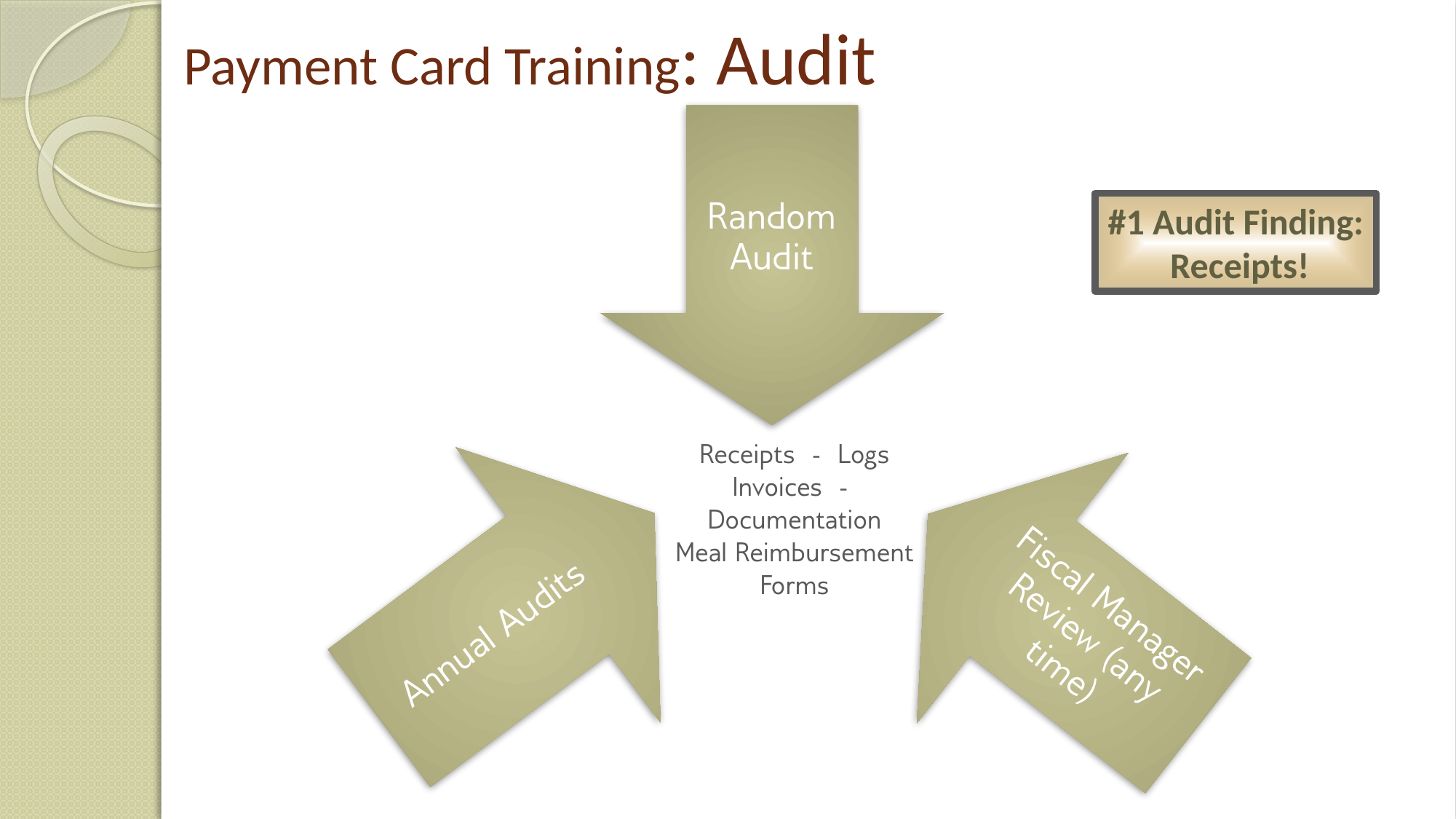

# Payment Card Training: Audit
Random Audit
Fiscal Manager Review (any time)
Annual Audits
#1 Audit Finding:  Receipts!
Receipts  -  Logs
Invoices  -  Documentation
Meal Reimbursement Forms